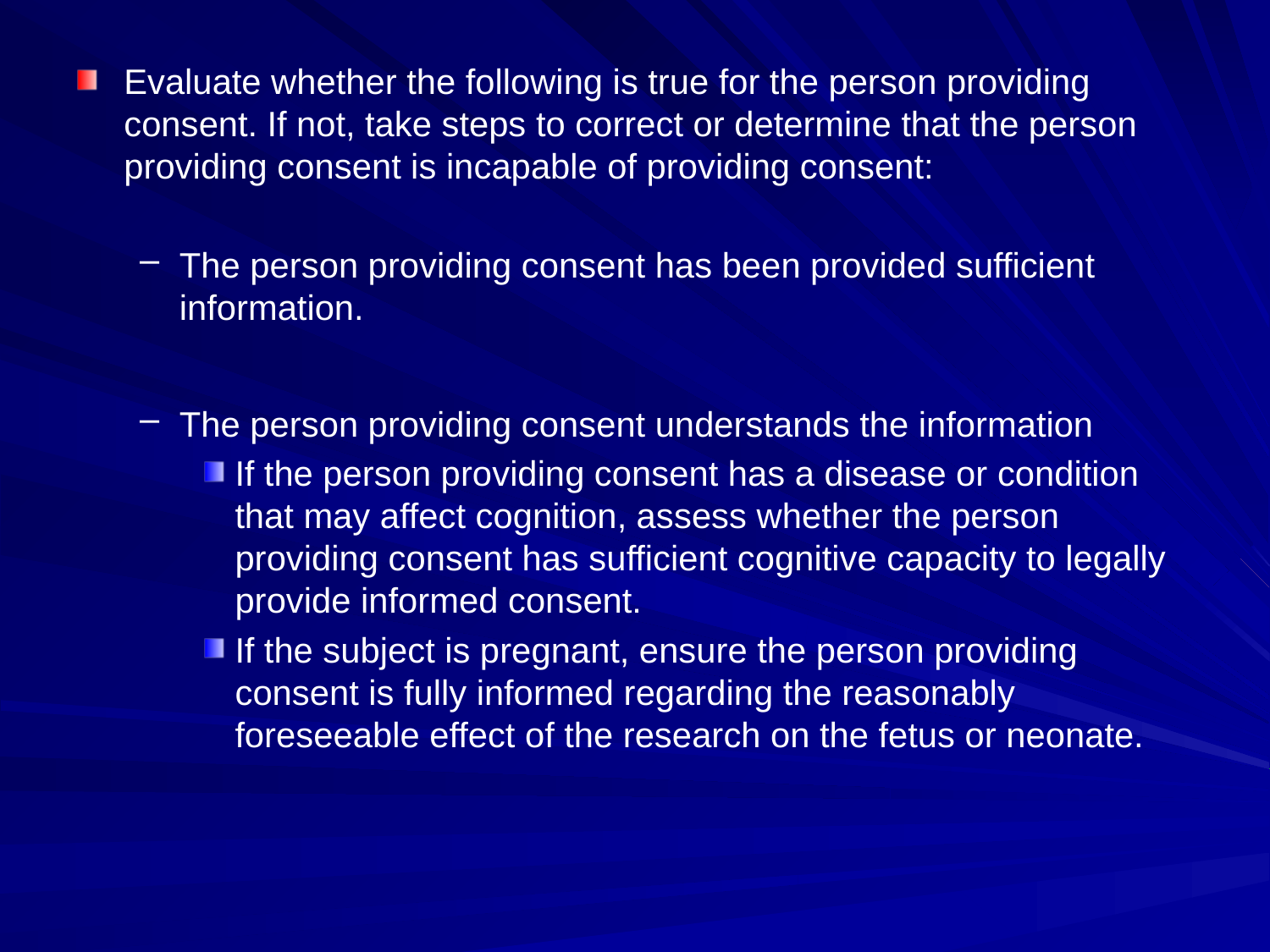

Evaluate whether the following is true for the person providing consent. If not, take steps to correct or determine that the person providing consent is incapable of providing consent:

The person providing consent has been provided sufficient information.

The person providing consent understands the information
If the person providing consent has a disease or condition that may affect cognition, assess whether the person providing consent has sufficient cognitive capacity to legally provide informed consent.
If the subject is pregnant, ensure the person providing consent is fully informed regarding the reasonably foreseeable effect of the research on the fetus or neonate.